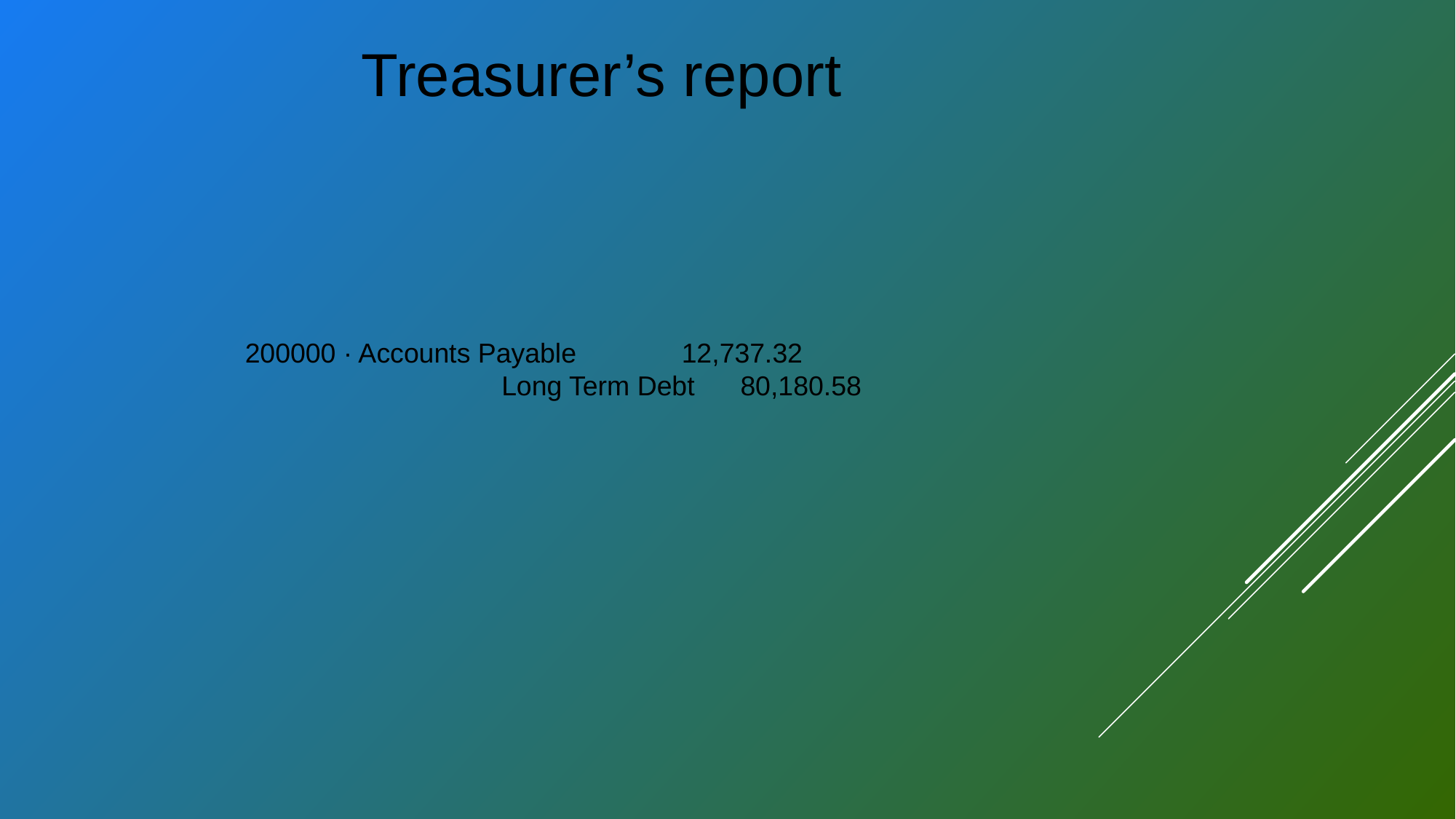

Treasurer’s report
200000 · Accounts Payable 	12,737.32
Long Term Debt      80,180.58